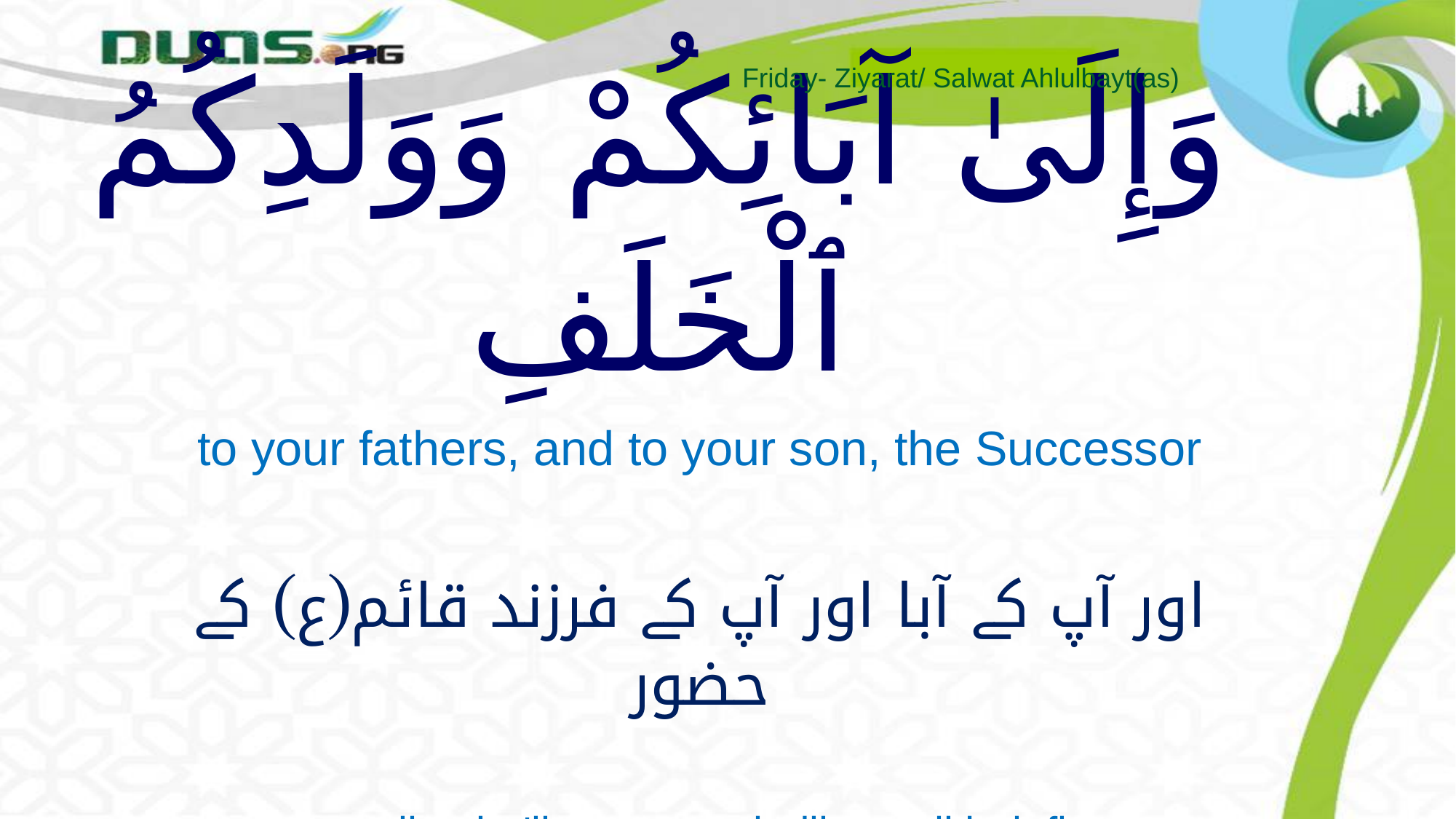

Friday- Ziyarat/ Salwat Ahlulbayt(as)
# وَإِلَىٰ آبَائِكُمْ وَوَلَدِكُمُ ٱلْخَلَفِ
to your fathers, and to your son, the Successor

اور آپ کے آبا اور آپ کے فرزند قائم(ع) کے حضور

wa ila aba'ikum wa waladikum alkhalafi